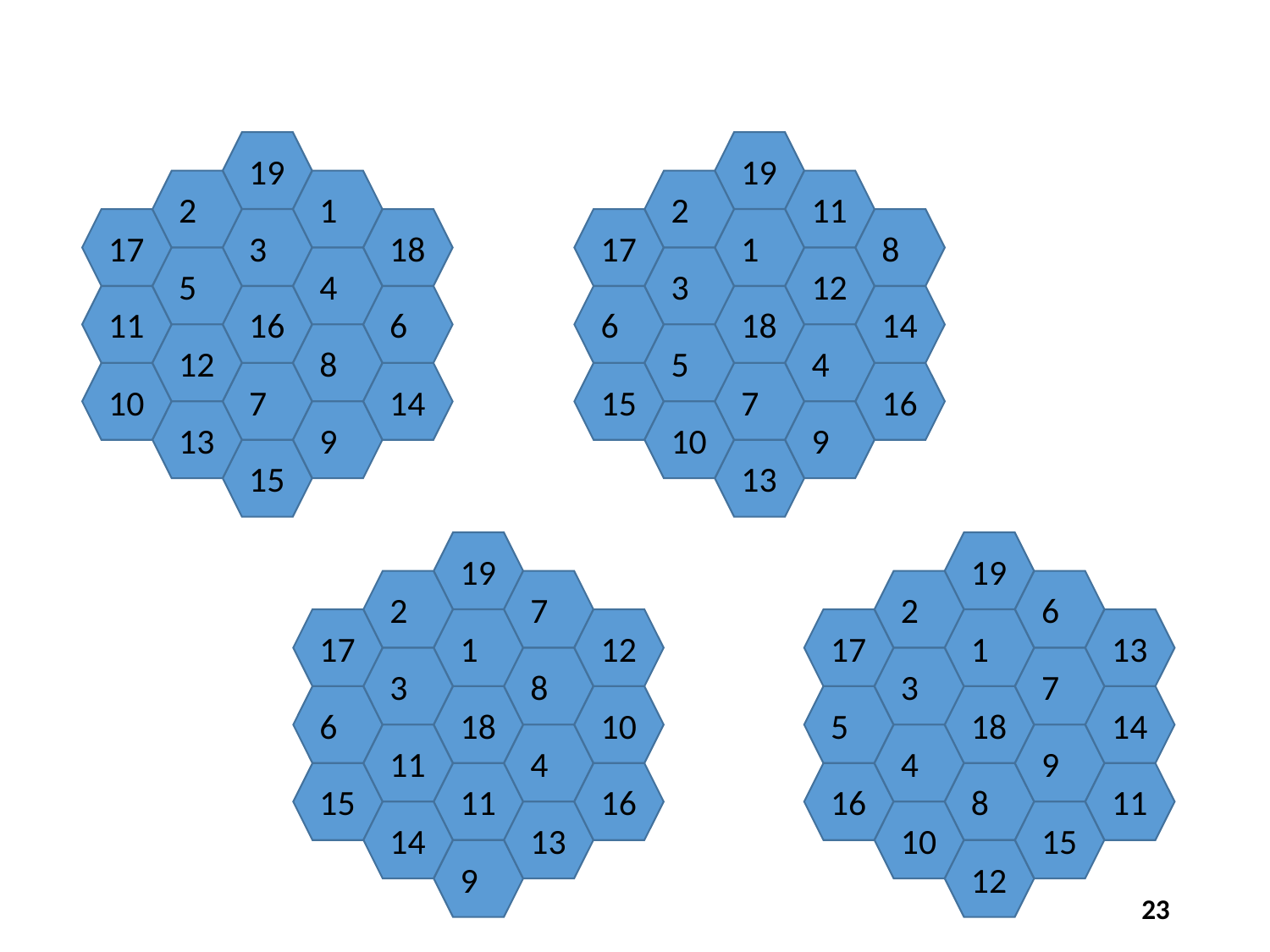

19
2
11
1
8
17
3
12
18
6
14
5
4
7
16
15
10
9
13
19
2
1
3
18
17
5
4
16
11
6
12
8
7
14
10
13
9
15
19
2
7
1
12
17
3
8
18
6
10
11
4
11
16
15
14
13
9
19
2
6
1
13
17
3
7
18
5
14
4
9
8
11
16
10
15
12
23